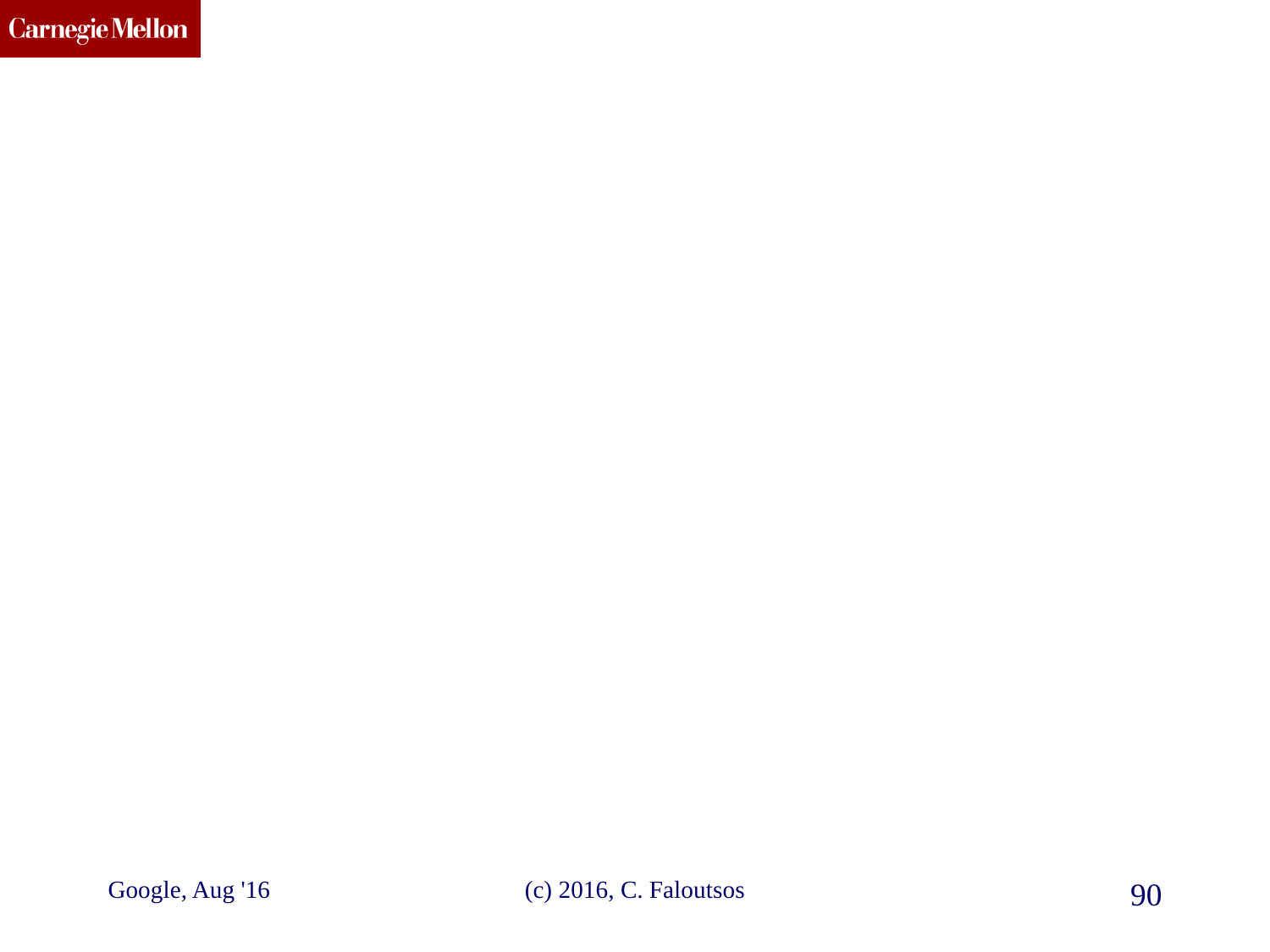

#

Google, Aug '16
(c) 2016, C. Faloutsos
90